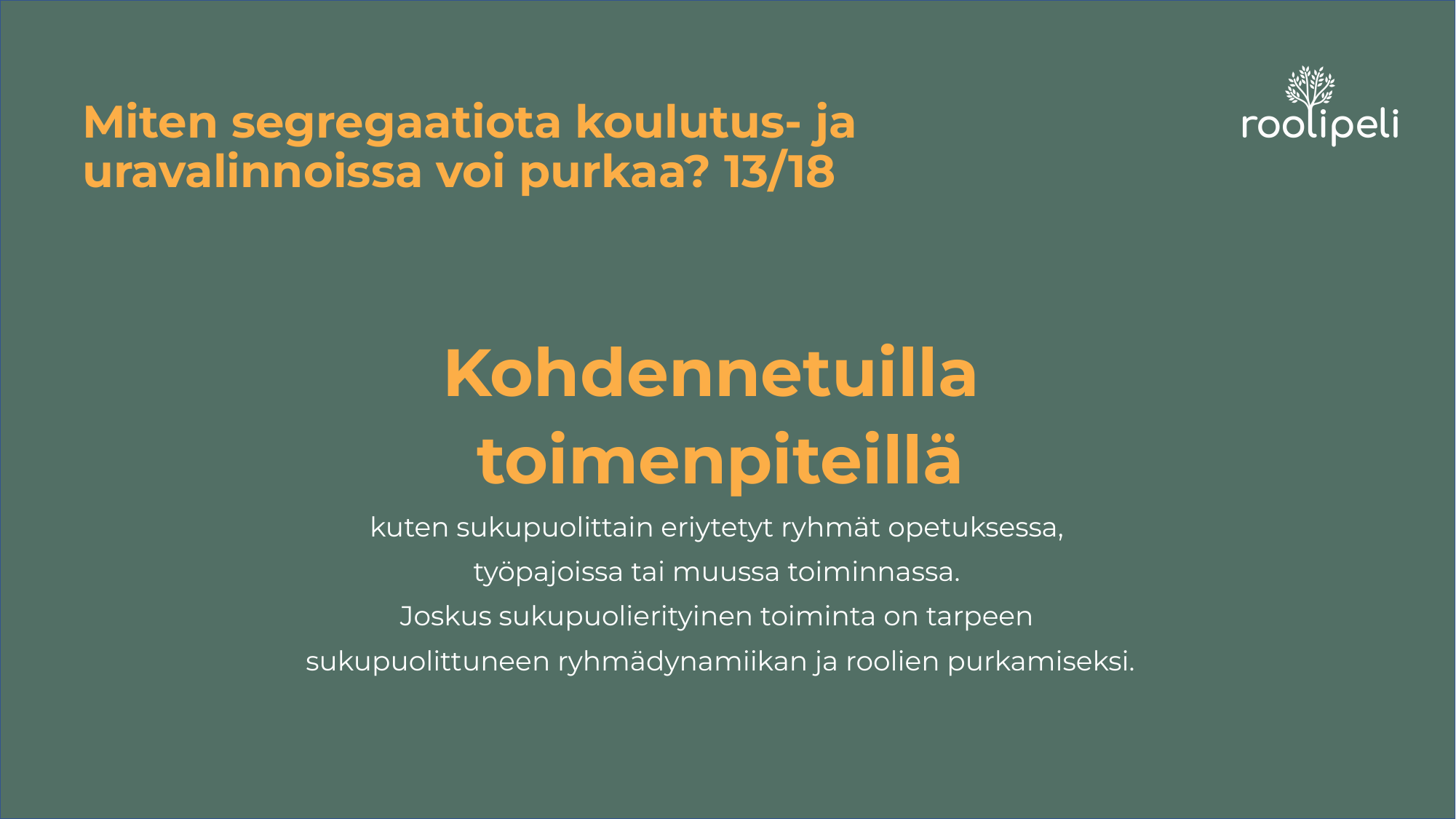

# Miten segregaatiota koulutus- ja uravalinnoissa voi purkaa? 13/18

Kohdennetuilla
toimenpiteillä
kuten sukupuolittain eriytetyt ryhmät opetuksessa,
työpajoissa tai muussa toiminnassa.
Joskus sukupuolierityinen toiminta on tarpeen
sukupuolittuneen ryhmädynamiikan ja roolien purkamiseksi.